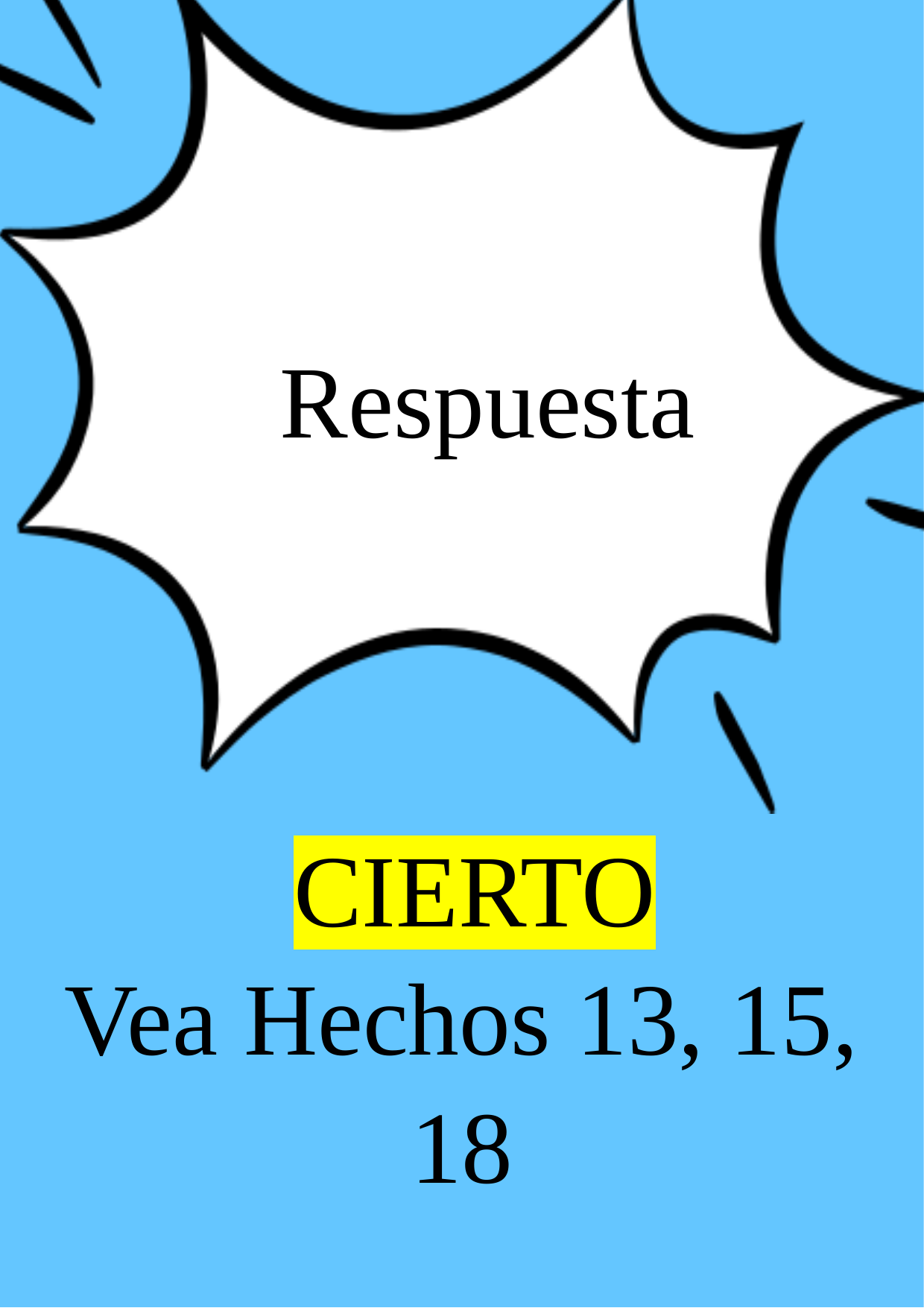

Respuesta

 CIERTO
Vea Hechos 13, 15, 18